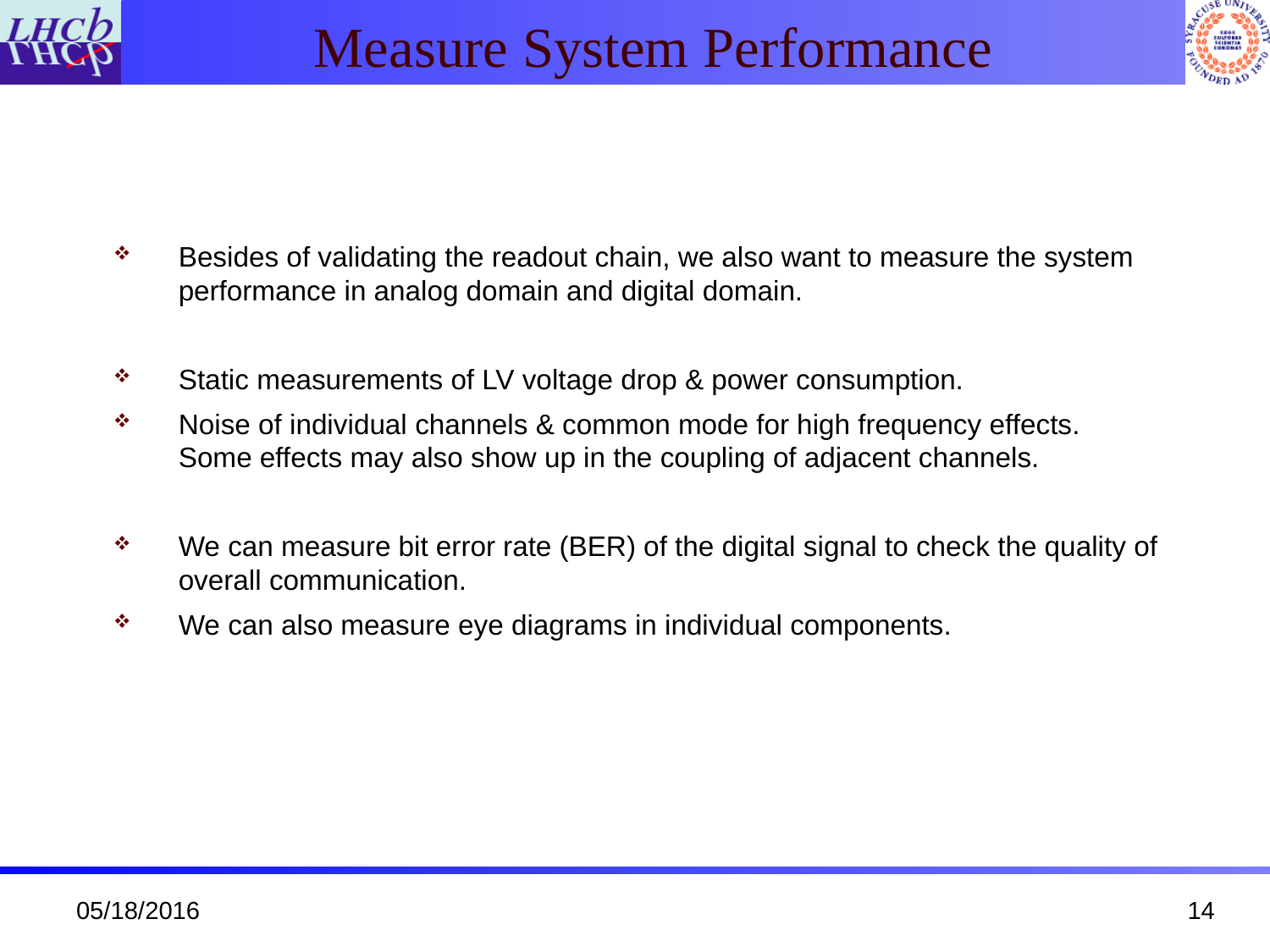

# Measure System Performance
Besides of validating the readout chain, we also want to measure the system performance in analog domain and digital domain.

Static measurements of LV voltage drop & power consumption.
Noise of individual channels & common mode for high frequency effects. Some effects may also show up in the coupling of adjacent channels.

We can measure bit error rate (BER) of the digital signal to check the quality of overall communication.
We can also measure eye diagrams in individual components.

05/18/2016
14